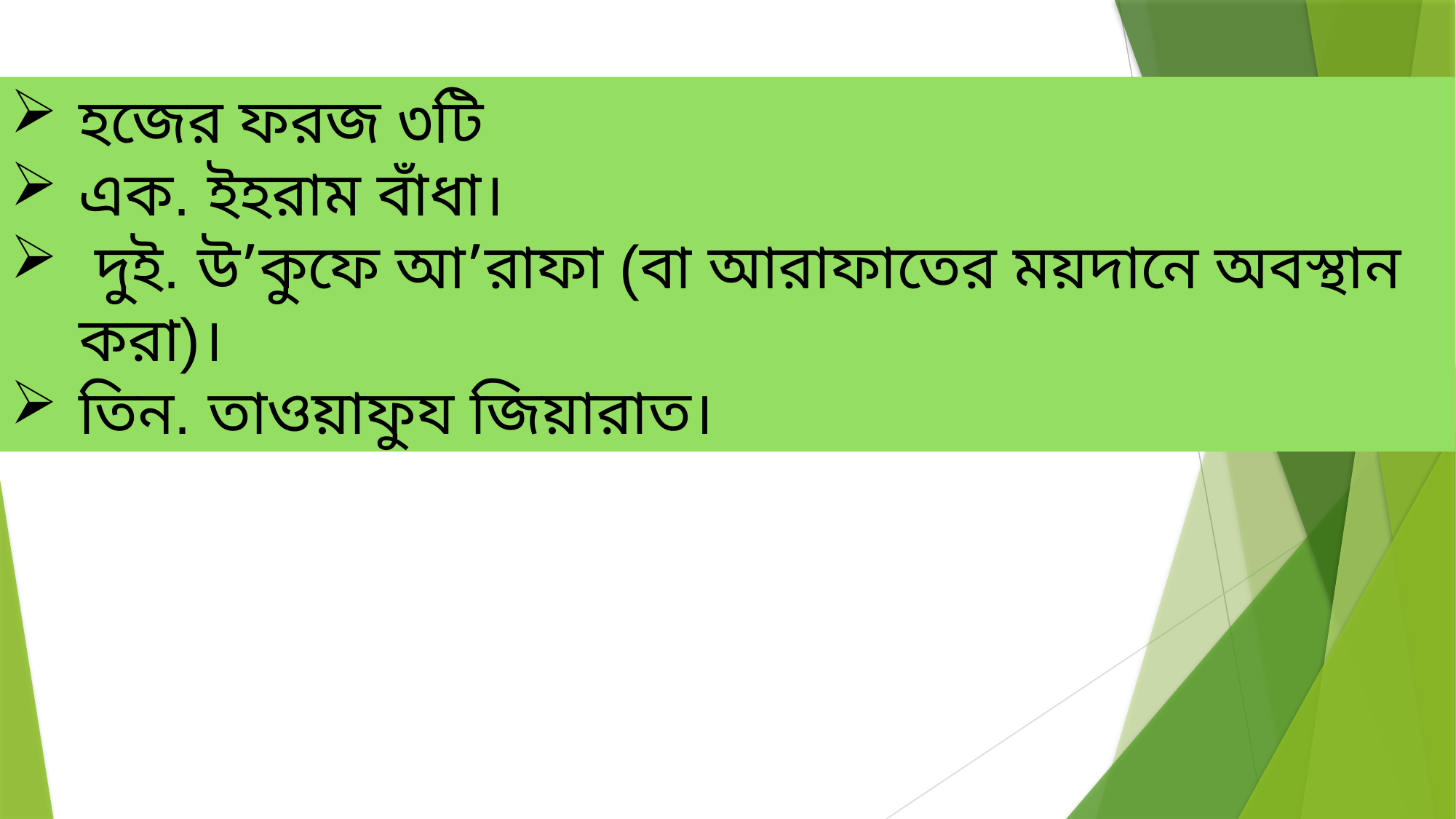

হজের ফরজ ৩টি
এক. ইহরাম বাঁধা।
 দুই. উ’কুফে আ’রাফা (বা আরাফাতের ময়দানে অবস্থান করা)।
তিন. তাওয়াফুয জিয়ারাত।